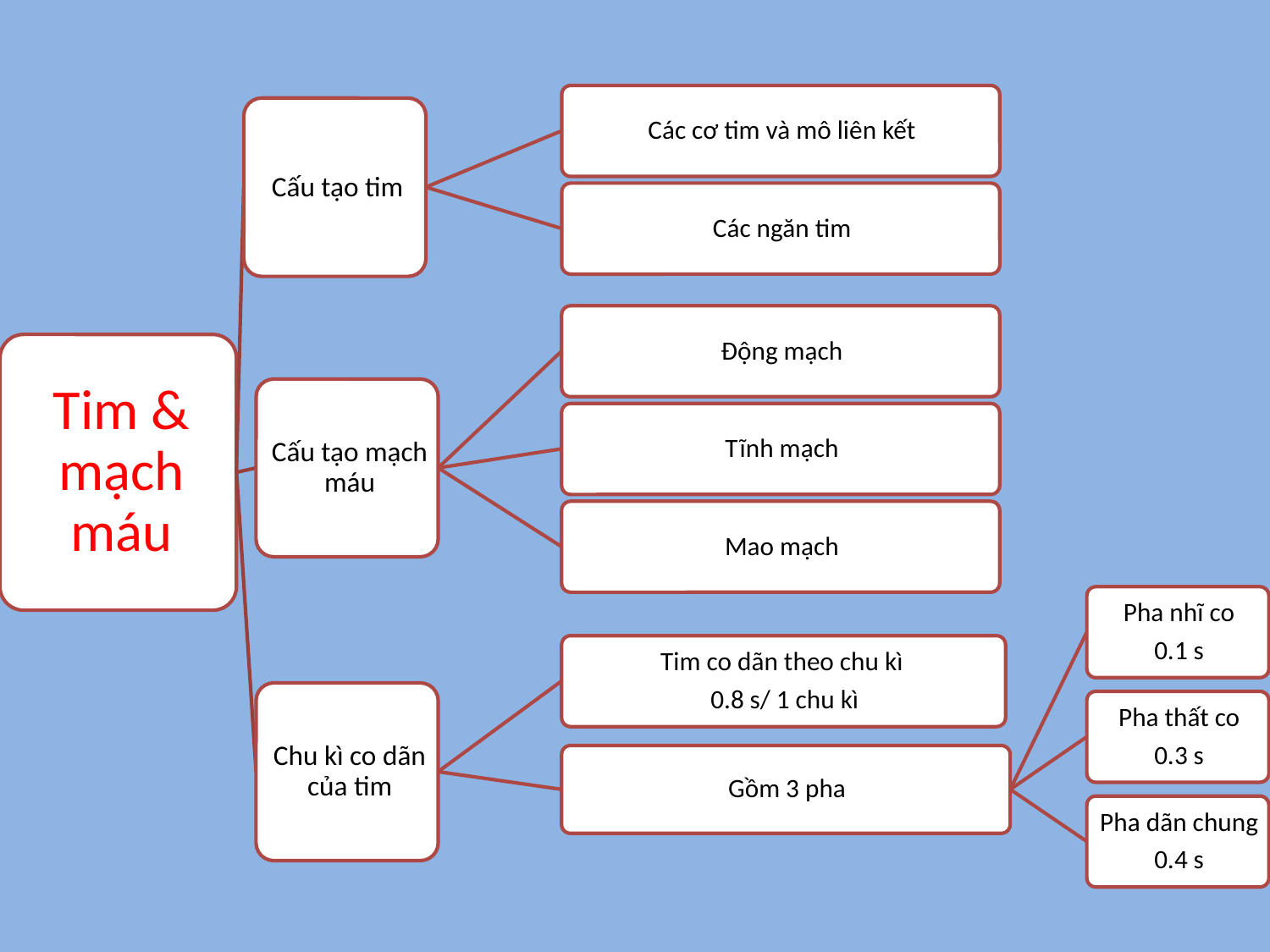

Tim & mạch máu

Cấu tạo tim

Các cơ tim và mô liên kết

Các ngăn tim

Cấu tạo mạch máu

Động mạch

Tĩnh mạch

Mao mạch

Chu kì co dãn của tim

Tim co dãn theo chu kì
0.8 s/ 1 chu kì

Gồm 3 pha

Pha nhĩ co
0.1 s

Pha thất co
0.3 s

Pha dãn chung
0.4 s
16